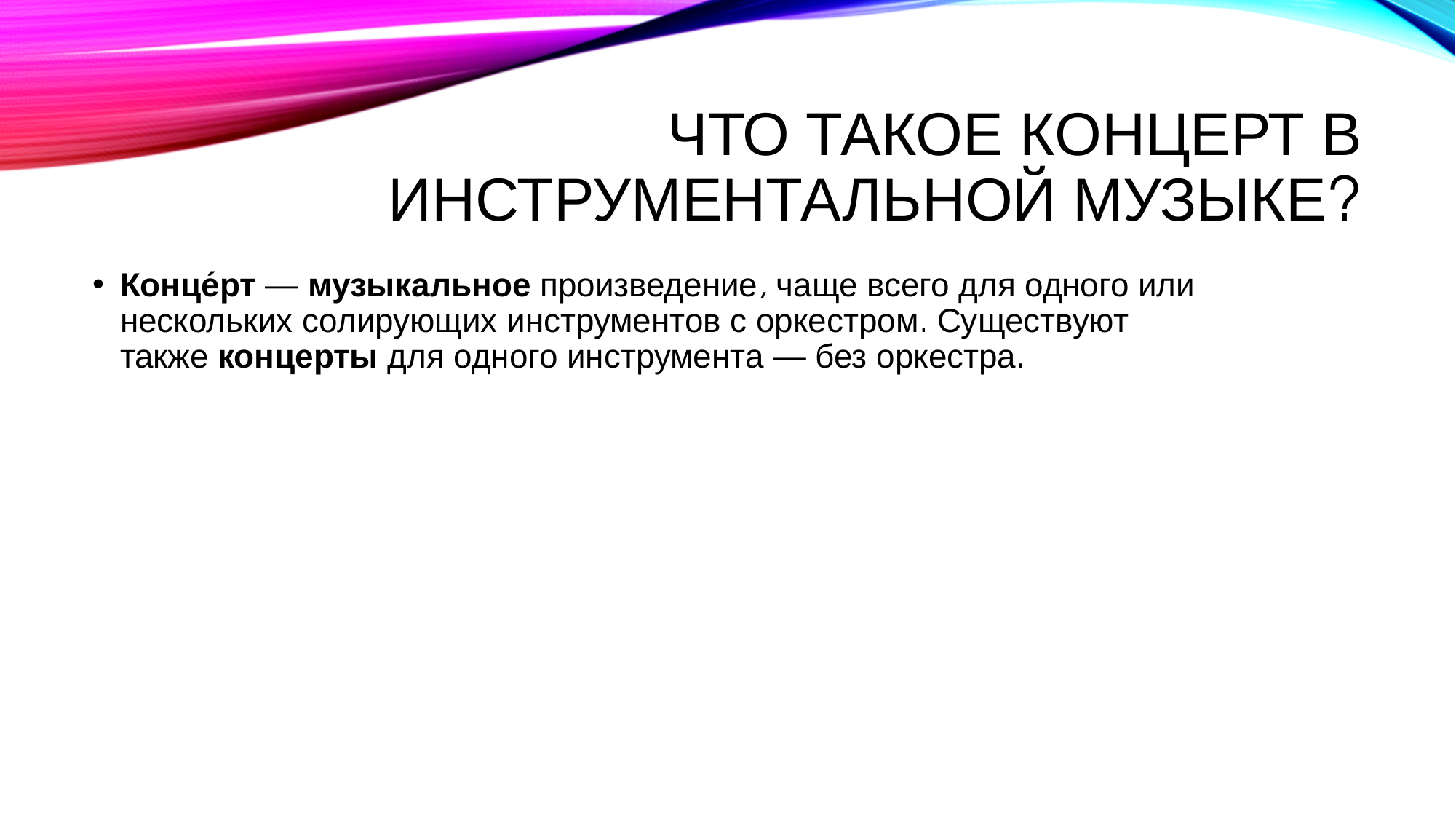

# Что такое концерт в инструментальной музыке?
Конце́рт — музыкальное произведение, чаще всего для одного или нескольких солирующих инструментов с оркестром. Существуют также концерты для одного инструмента — без оркестра.